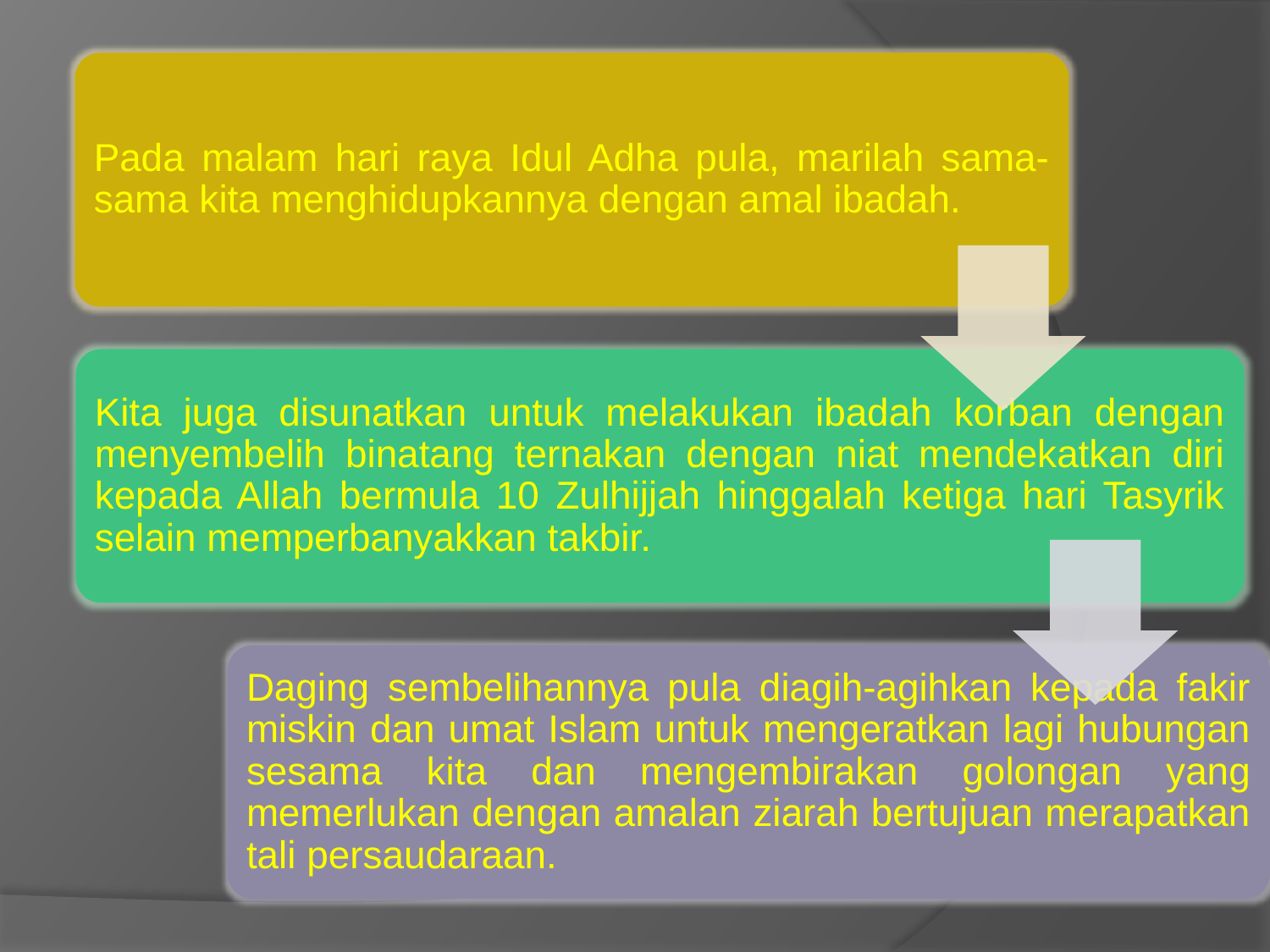

Pada malam hari raya Idul Adha pula, marilah sama-sama kita menghidupkannya dengan amal ibadah.
Kita juga disunatkan untuk melakukan ibadah korban dengan menyembelih binatang ternakan dengan niat mendekatkan diri kepada Allah bermula 10 Zulhijjah hinggalah ketiga hari Tasyrik selain memperbanyakkan takbir.
Daging sembelihannya pula diagih-agihkan kepada fakir miskin dan umat Islam untuk mengeratkan lagi hubungan sesama kita dan mengembirakan golongan yang memerlukan dengan amalan ziarah bertujuan merapatkan tali persaudaraan.